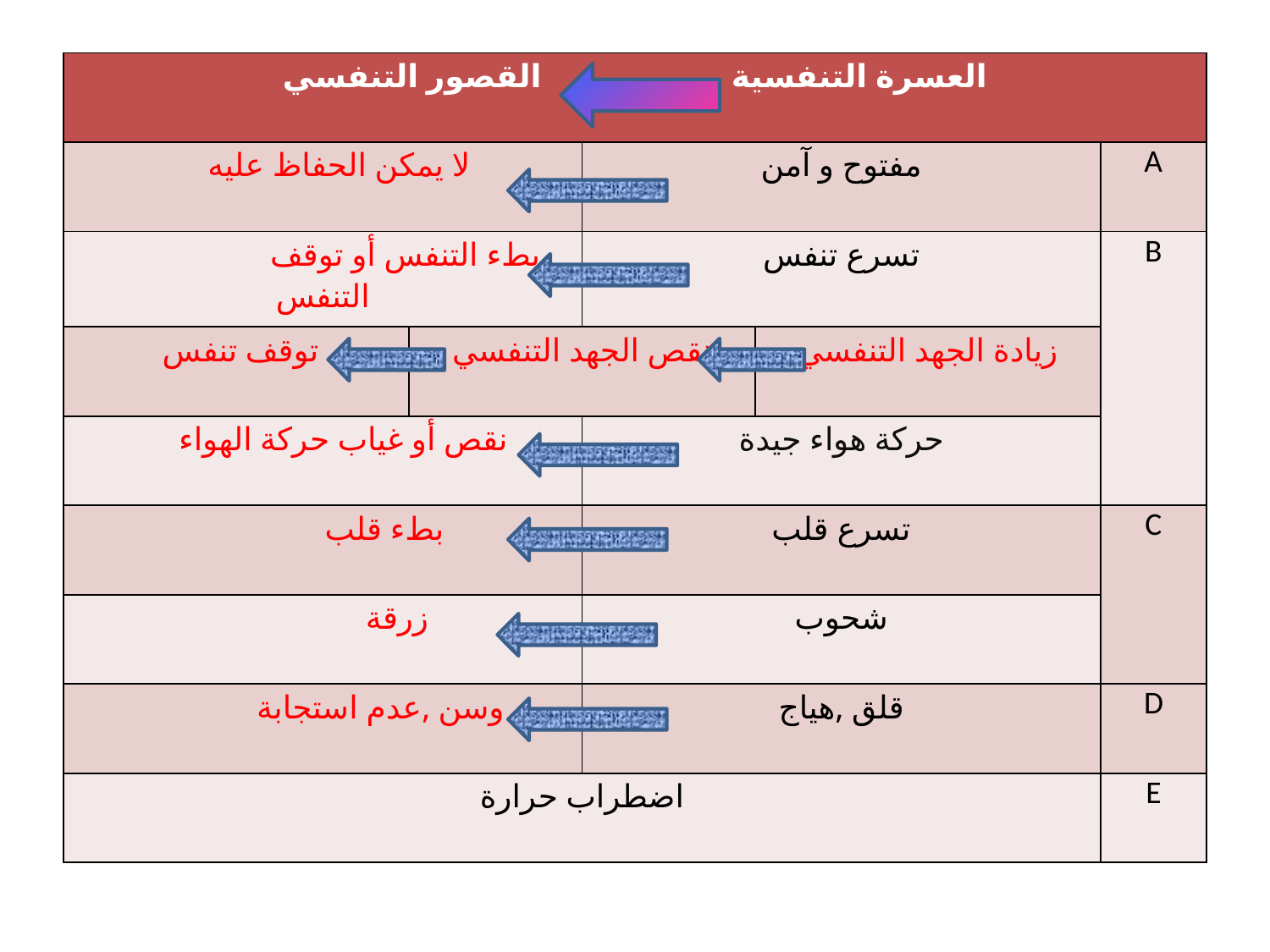

| العسرة التنفسية القصور التنفسي |  |  |  |  |
| --- | --- | --- | --- | --- |
| لا يمكن الحفاظ عليه |  | مفتوح و آمن |  | A |
| بطء التنفس أو توقف التنفس |  | تسرع تنفس |  | B |
| توقف تنفس | نقص الجهد التنفسي |  | زيادة الجهد التنفسي |  |
| نقص أو غياب حركة الهواء |  | حركة هواء جيدة |  |  |
| بطء قلب |  | تسرع قلب |  | C |
| زرقة |  | شحوب |  |  |
| وسن ,عدم استجابة |  | قلق ,هياج |  | D |
| اضطراب حرارة |  |  |  | E |